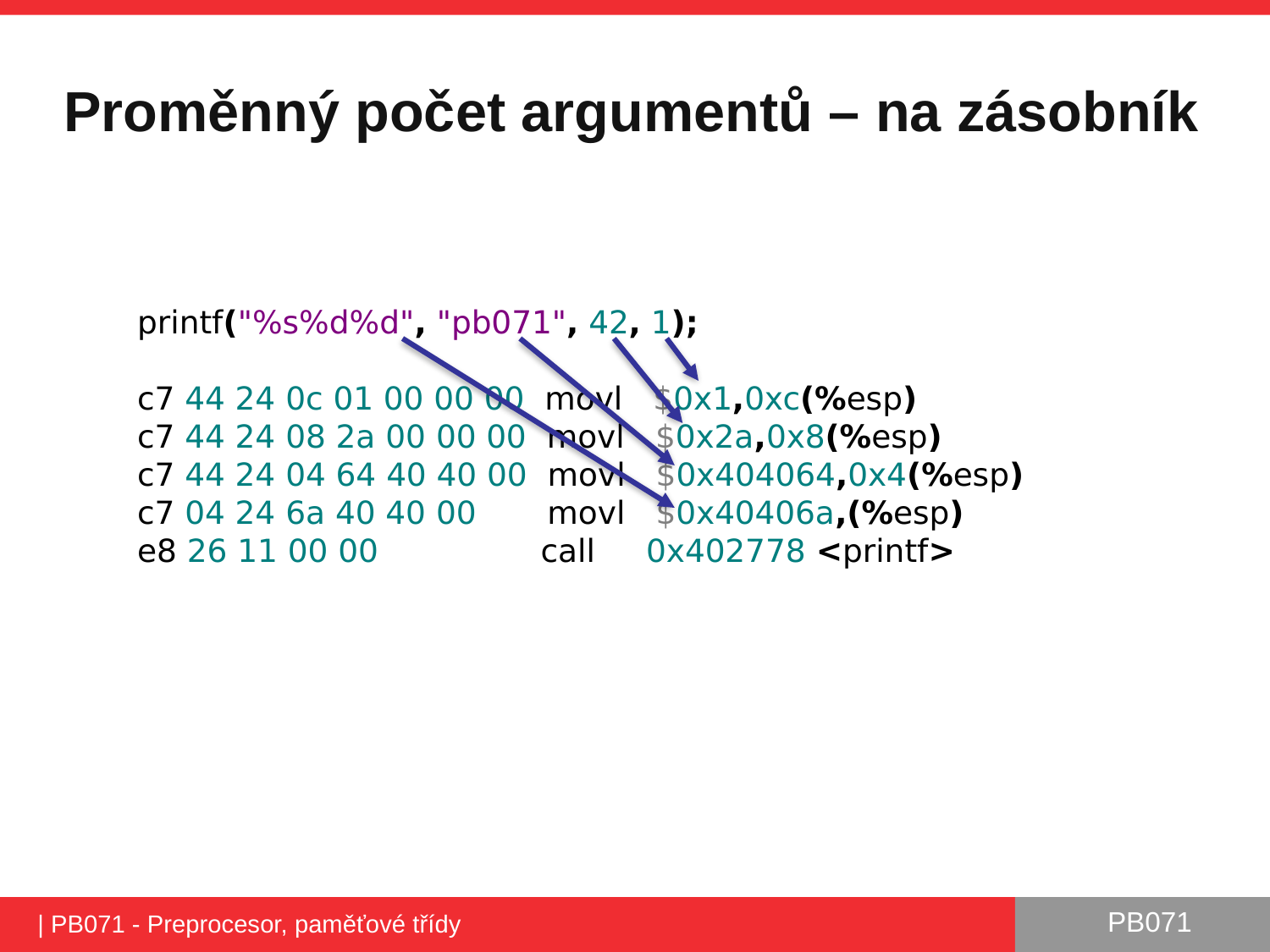

# Proměnný počet argumentů – na zásobník

printf("%s%d%d", "pb071", 42, 1);

c7 44 24 0c 01 00 00 00  movl   $0x1,0xc(%esp)
c7 44 24 08 2a 00 00 00  movl   $0x2a,0x8(%esp)
c7 44 24 04 64 40 40 00  movl   $0x404064,0x4(%esp)
c7 04 24 6a 40 40 00       movl   $0x40406a,(%esp)
e8 26 11 00 00                call     0x402778 <printf>
| PB071 - Preprocesor, paměťové třídy